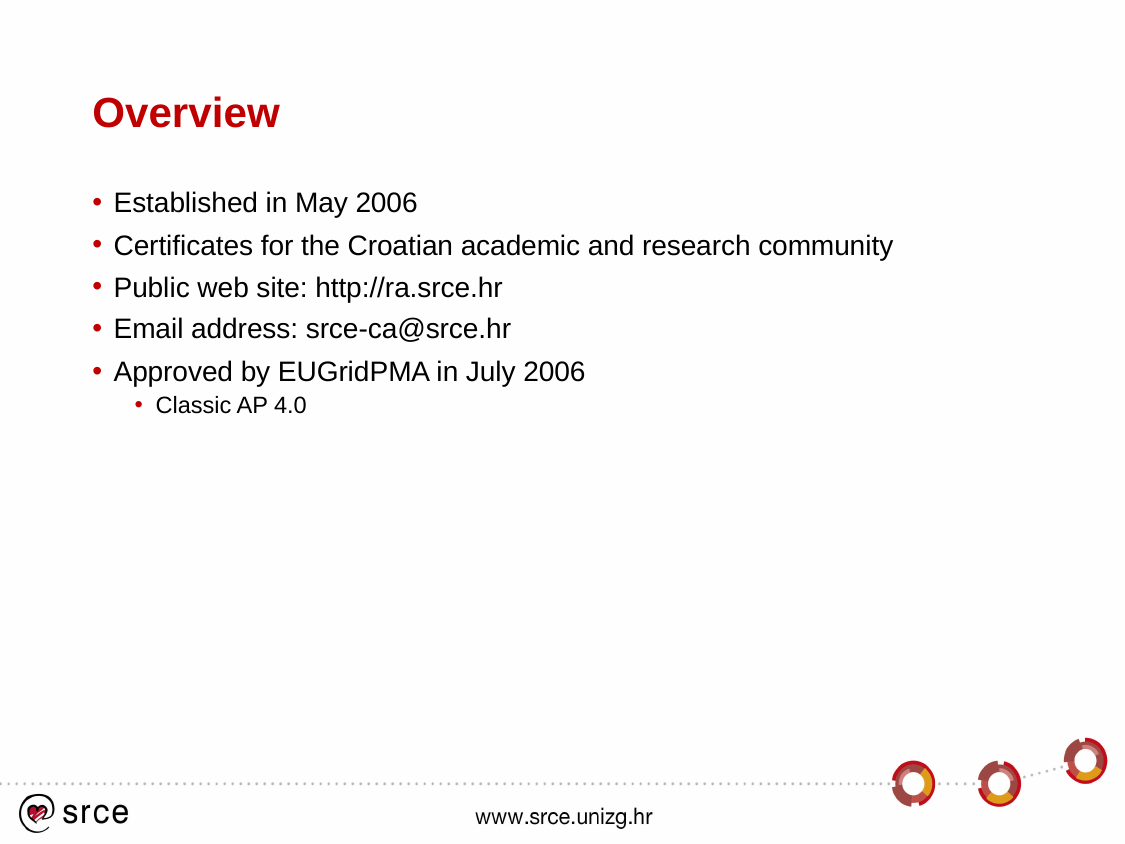

# Overview
Established in May 2006
Certificates for the Croatian academic and research community
Public web site: http://ra.srce.hr
Email address: srce-ca@srce.hr
Approved by EUGridPMA in July 2006
Classic AP 4.0